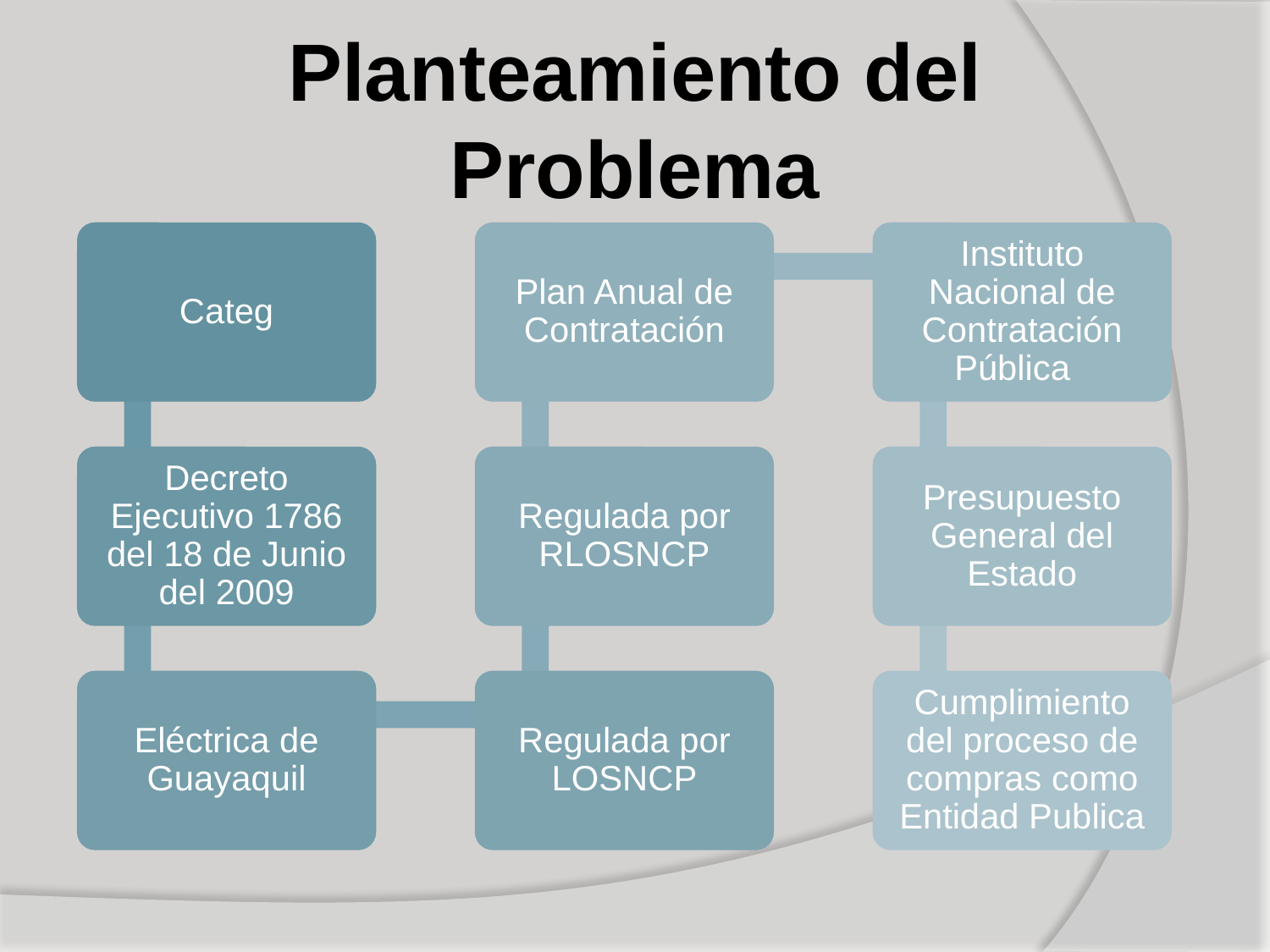

# Planteamiento del Problema
Categ
Decreto Ejecutivo 1786 del 18 de Junio del 2009
Eléctrica de Guayaquil
Regulada por LOSNCP
Regulada por RLOSNCP
Plan Anual de Contratación
Instituto Nacional de Contratación Pública
Presupuesto General del Estado
Cumplimiento del proceso de compras como Entidad Publica